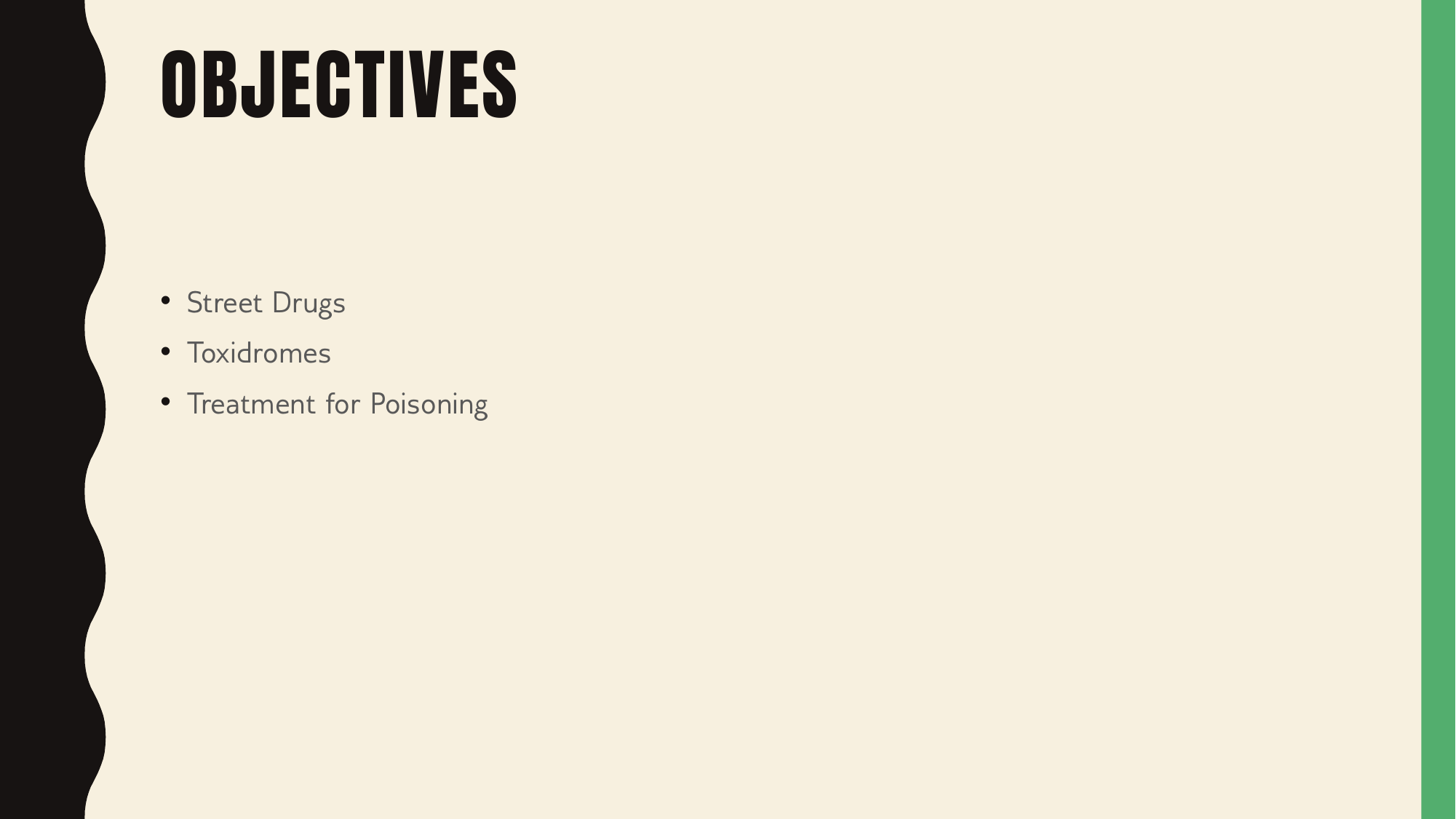

# Objectives
Street Drugs
Toxidromes
Treatment for Poisoning